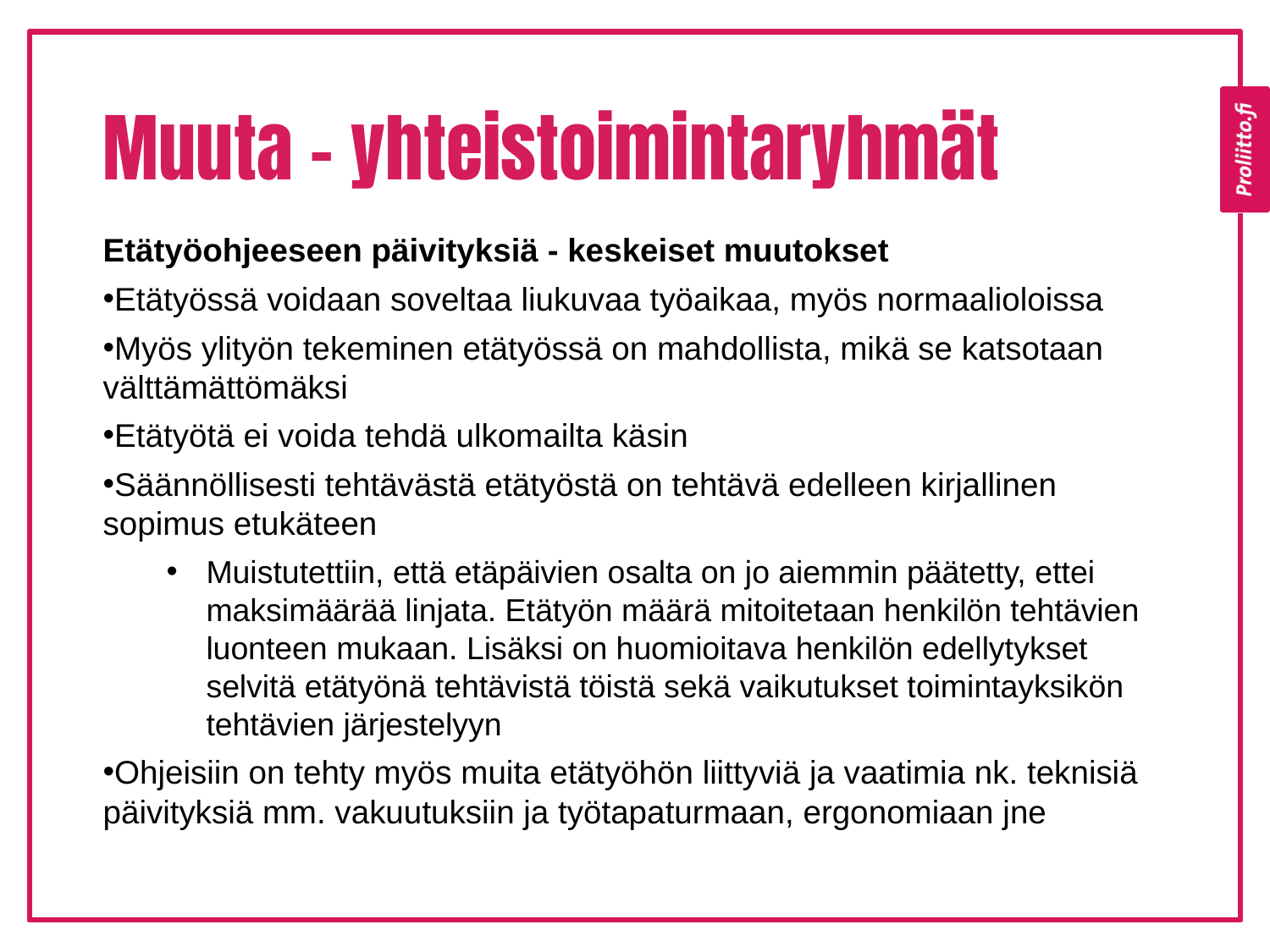

# Muuta - yhteistoimintaryhmät
Etätyöohjeeseen päivityksiä - keskeiset muutokset
​Etätyössä voidaan soveltaa liukuvaa työaikaa, myös normaalioloissa
Myös ylityön tekeminen etätyössä on mahdollista, mikä se katsotaan välttämättömäksi
Etätyötä ei voida tehdä ulkomailta käsin
Säännöllisesti tehtävästä etätyöstä on tehtävä edelleen kirjallinen sopimus etukäteen
Muistutettiin, että etäpäivien osalta on jo aiemmin päätetty, ettei maksimäärää linjata. Etätyön määrä mitoitetaan henkilön tehtävien luonteen mukaan. Lisäksi on huomioitava henkilön edellytykset selvitä etätyönä tehtävistä töistä sekä vaikutukset toimintayksikön tehtävien järjestelyyn
Ohjeisiin on tehty myös muita etätyöhön liittyviä ja vaatimia nk. teknisiä päivityksiä mm. vakuutuksiin ja työtapaturmaan, ergonomiaan jne